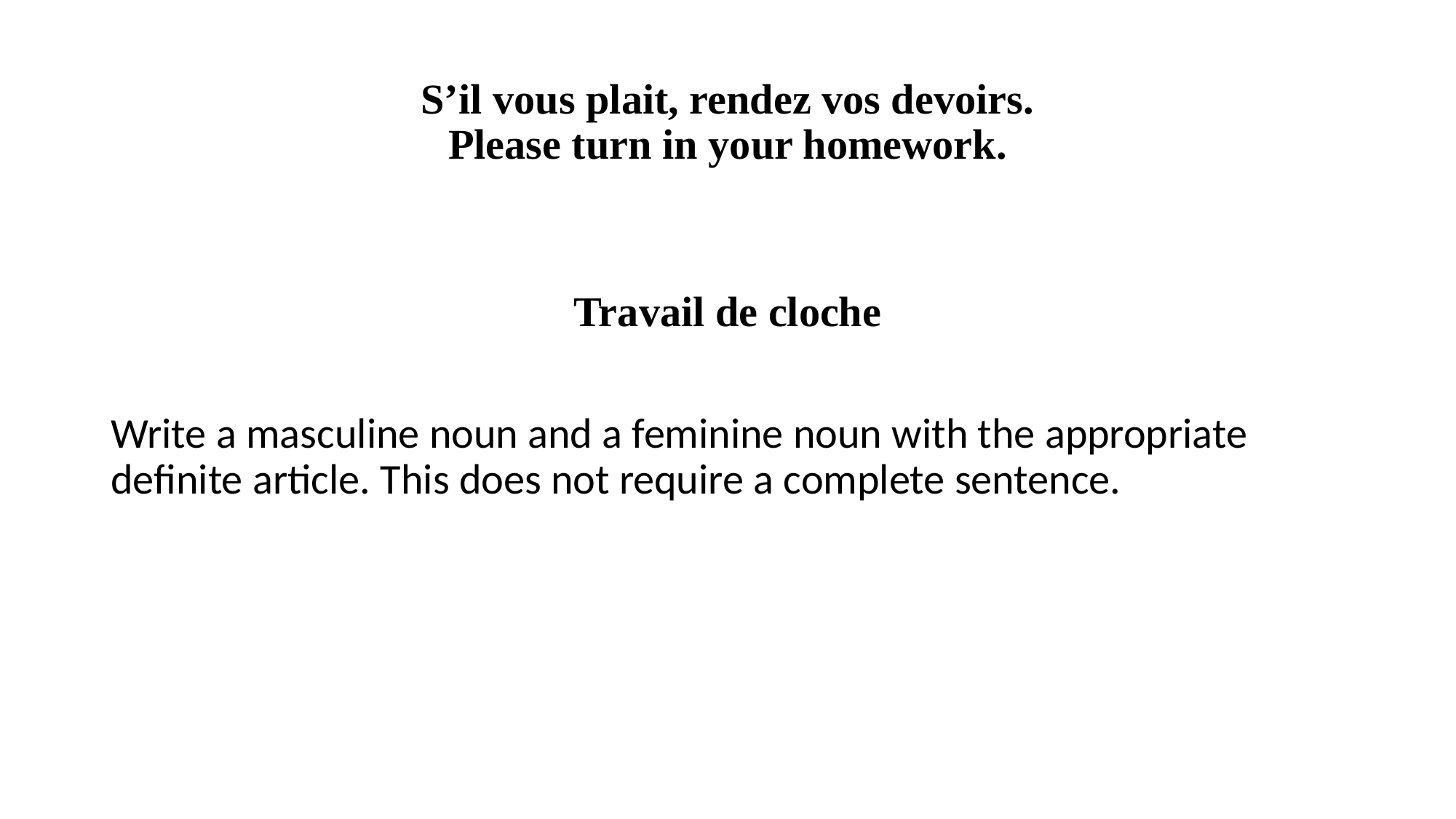

# S’il vous plait, rendez vos devoirs. Please turn in your homework.

Travail de cloche

Write a masculine noun and a feminine noun with the appropriate definite article. This does not require a complete sentence.